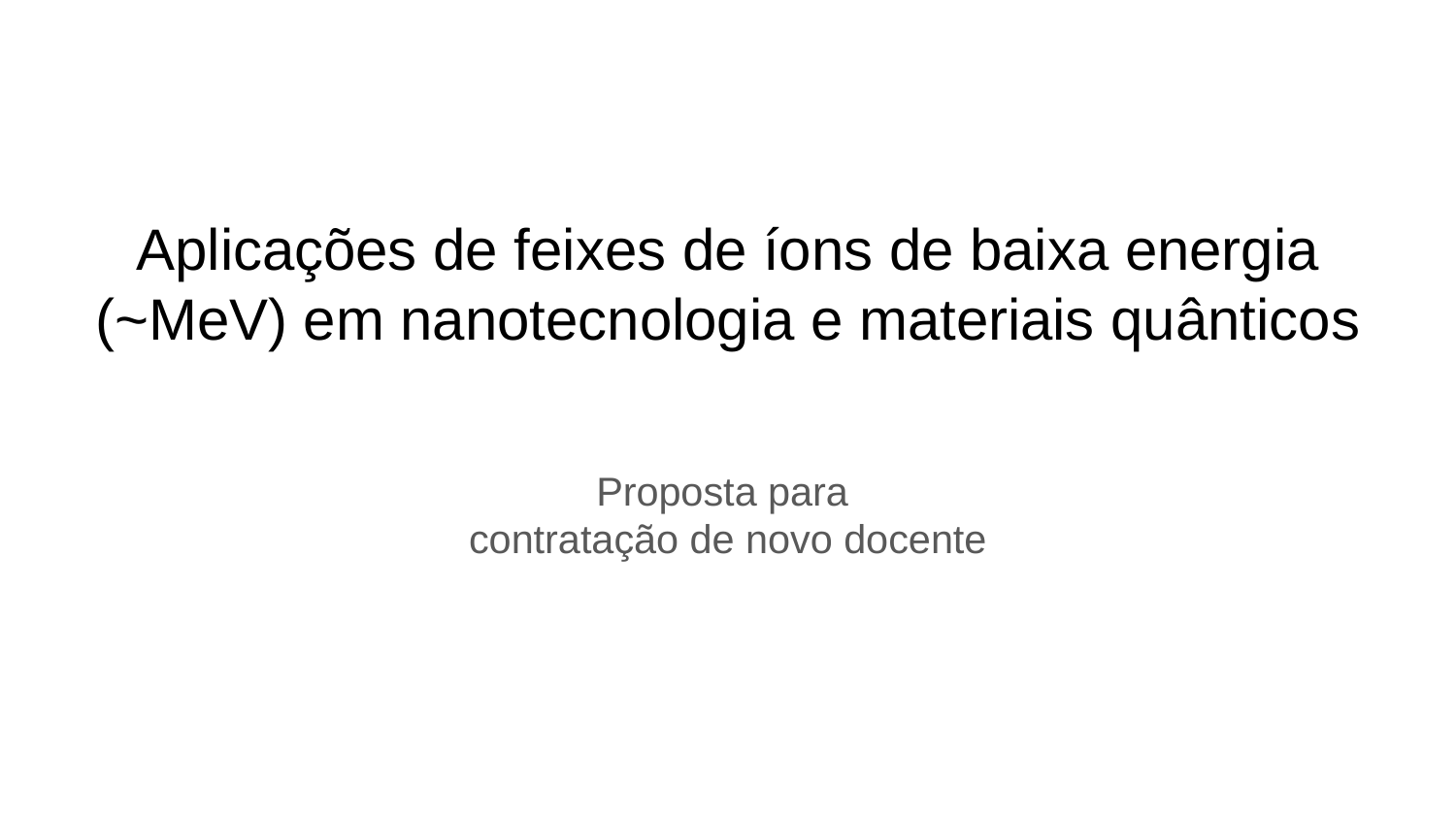

# Aplicações de feixes de íons de baixa energia (~MeV) em nanotecnologia e materiais quânticos
Proposta para
contratação de novo docente